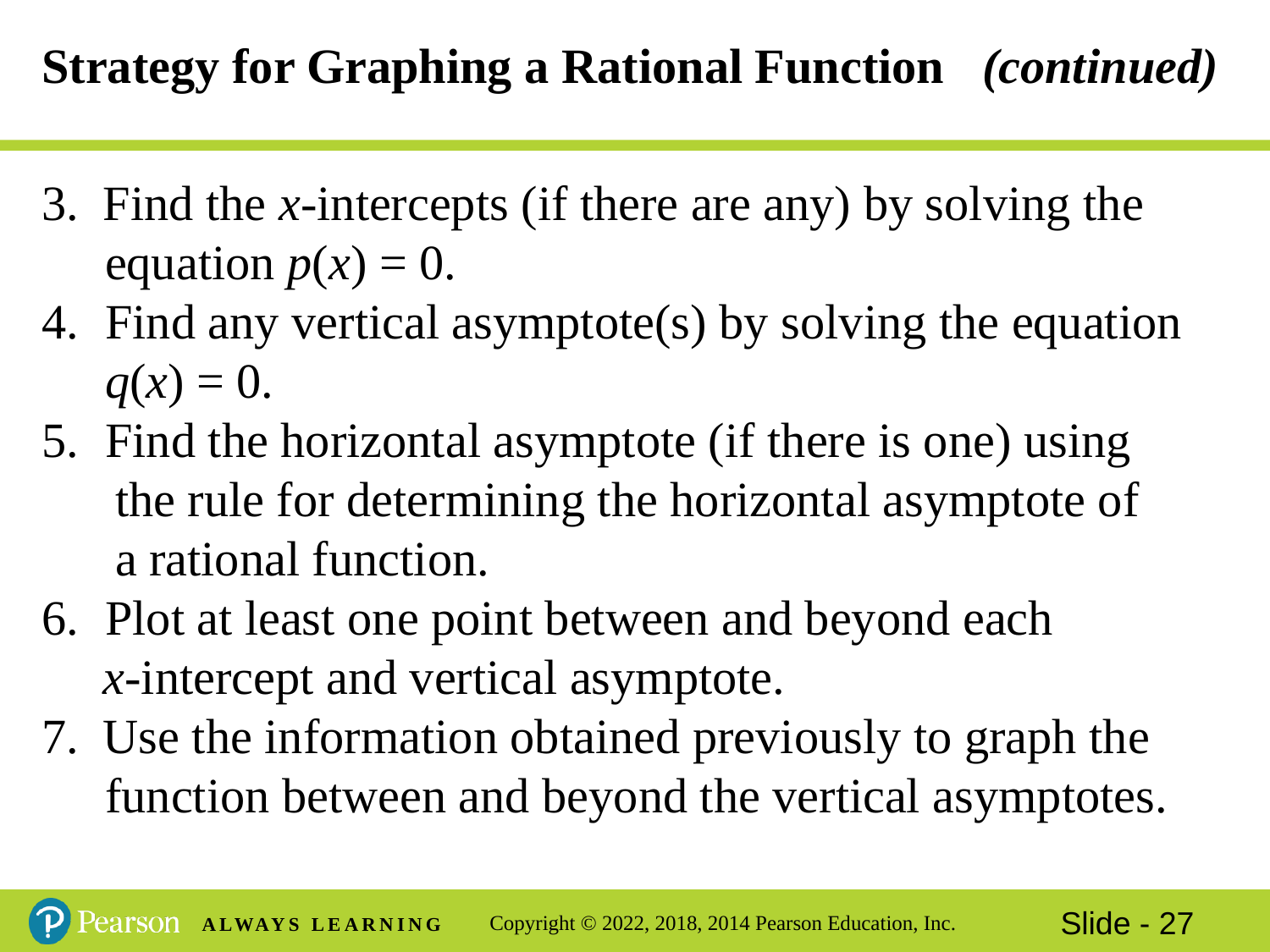

# Strategy for Graphing a Rational Function   (continued)
3.  Find the x-intercepts (if there are any) by solving the equation p(x) = 0.
Find any vertical asymptote(s) by solving the equation q(x) = 0.
Find the horizontal asymptote (if there is one) using
      the rule for determining the horizontal asymptote of
      a rational function.
Plot at least one point between and beyond each
     x-intercept and vertical asymptote.
7.  Use the information obtained previously to graph the function between and beyond the vertical asymptotes.